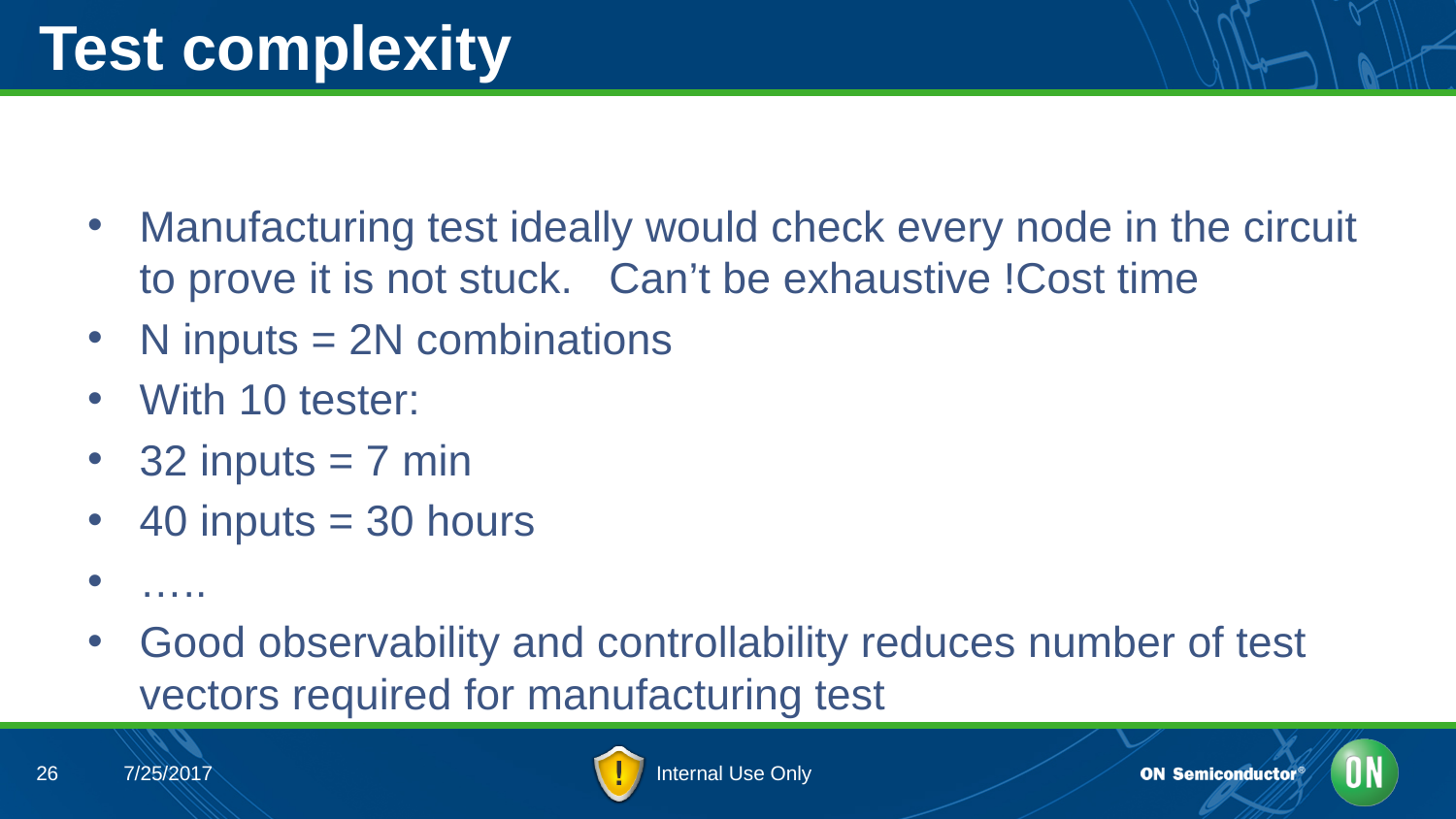

# Test complexity
Manufacturing test ideally would check every node in the circuit to prove it is not stuck.   Can’t be exhaustive !Cost time
N inputs = 2N combinations
With 10 tester:
32 inputs = 7 min
40 inputs = 30 hours
…..
Good observability and controllability reduces number of test vectors required for manufacturing test